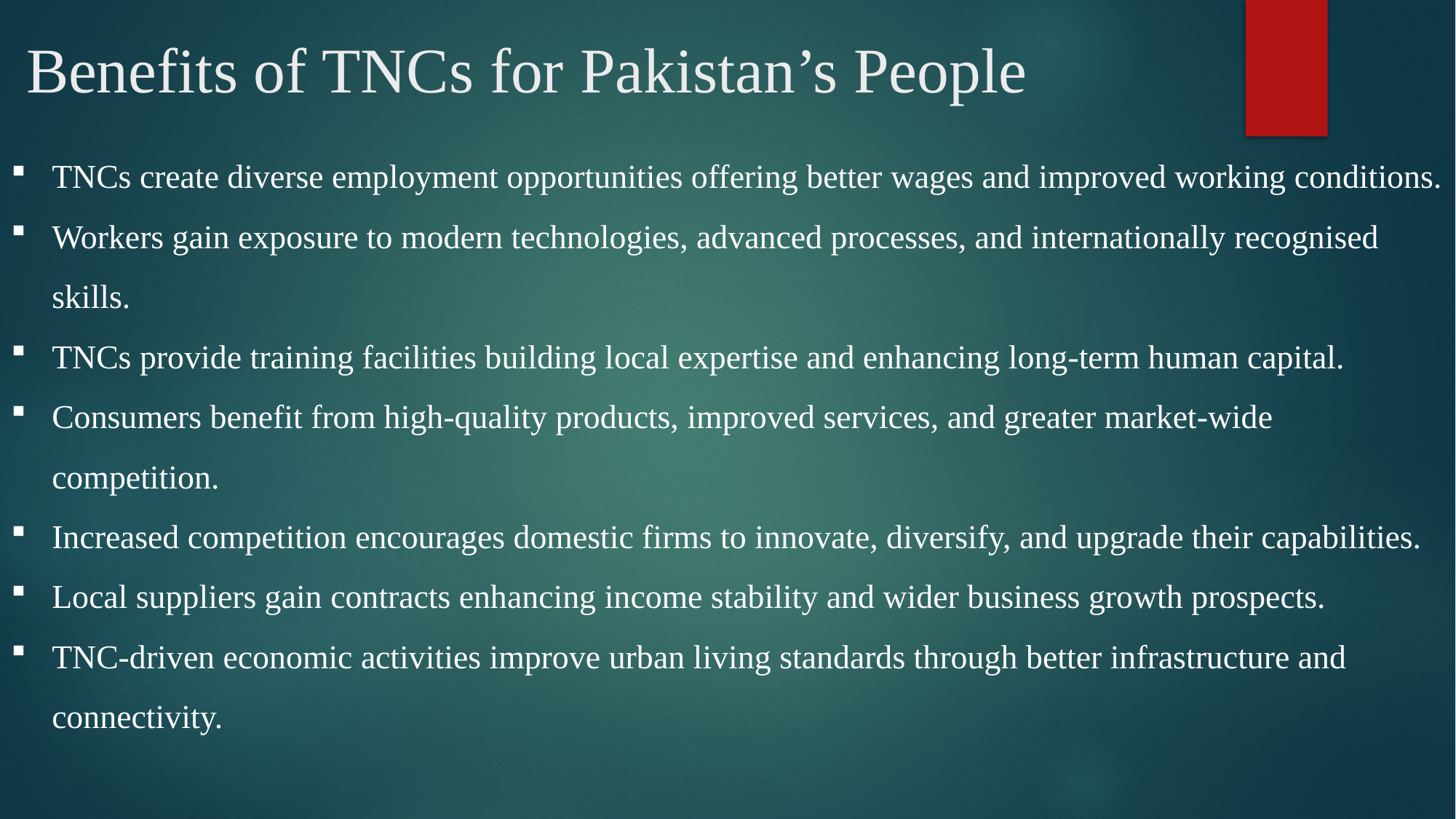

# Benefits of TNCs for Pakistan’s People
TNCs create diverse employment opportunities offering better wages and improved working conditions.
Workers gain exposure to modern technologies, advanced processes, and internationally recognised skills.
TNCs provide training facilities building local expertise and enhancing long-term human capital.
Consumers benefit from high-quality products, improved services, and greater market-wide competition.
Increased competition encourages domestic firms to innovate, diversify, and upgrade their capabilities.
Local suppliers gain contracts enhancing income stability and wider business growth prospects.
TNC-driven economic activities improve urban living standards through better infrastructure and connectivity.